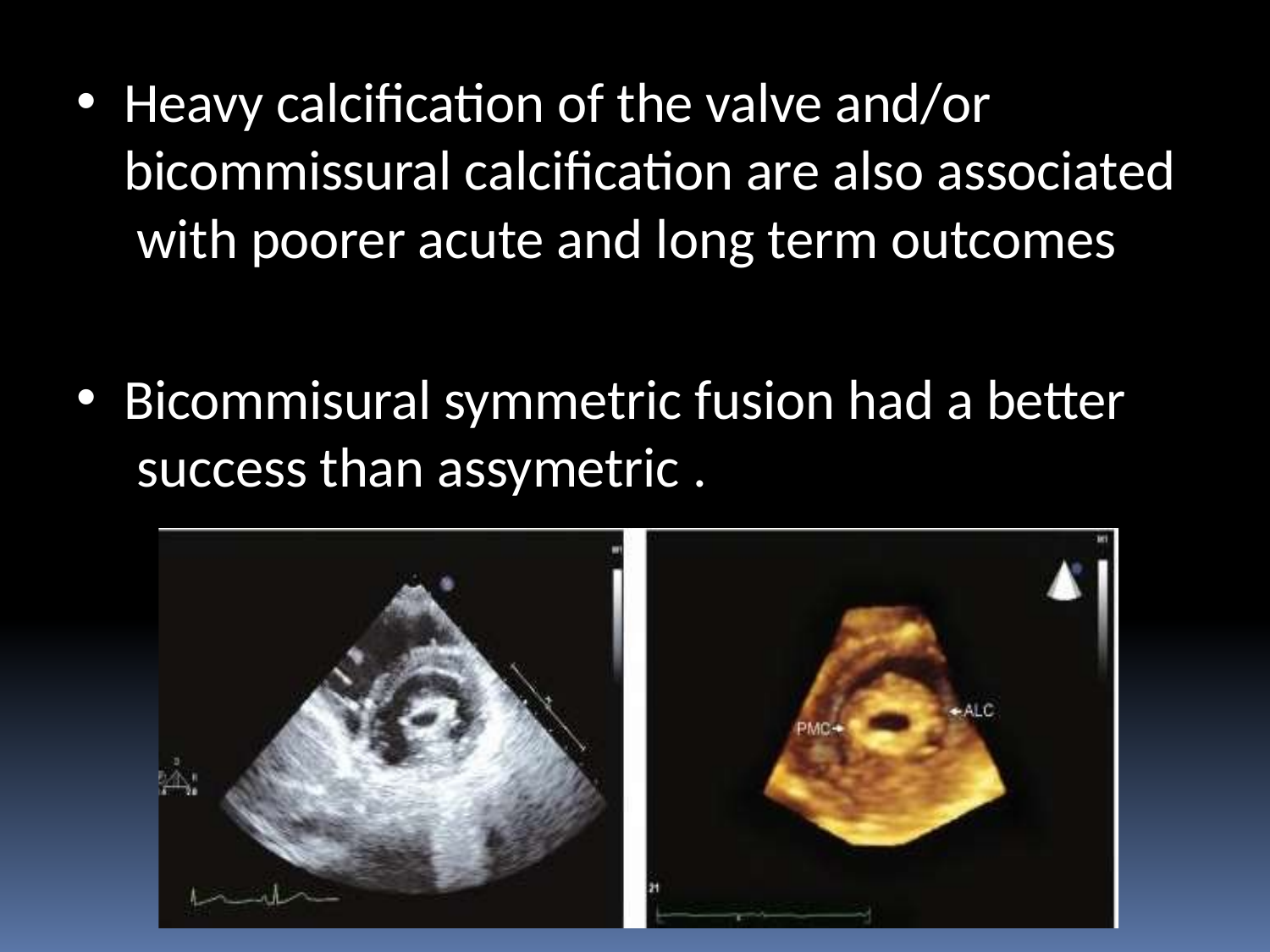

Heavy calcification of the valve and/or  bicommissural calcification are also associated  with poorer acute and long term outcomes

Bicommisural symmetric fusion had a better  success than assymetric .